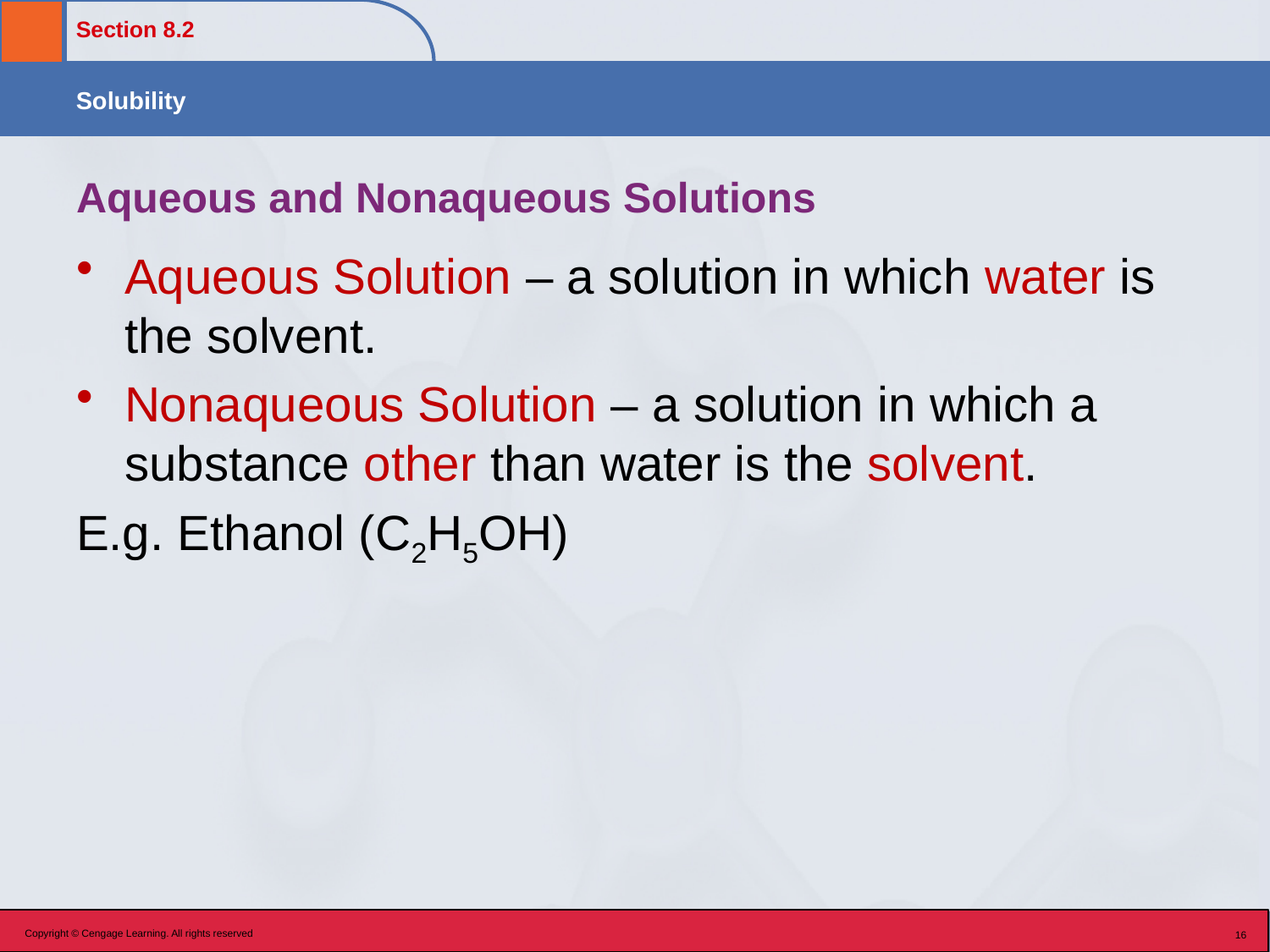

# Aqueous and Nonaqueous Solutions
Aqueous Solution – a solution in which water is the solvent.
Nonaqueous Solution – a solution in which a substance other than water is the solvent.
E.g. Ethanol (C2H5OH)
Copyright © Cengage Learning. All rights reserved
16